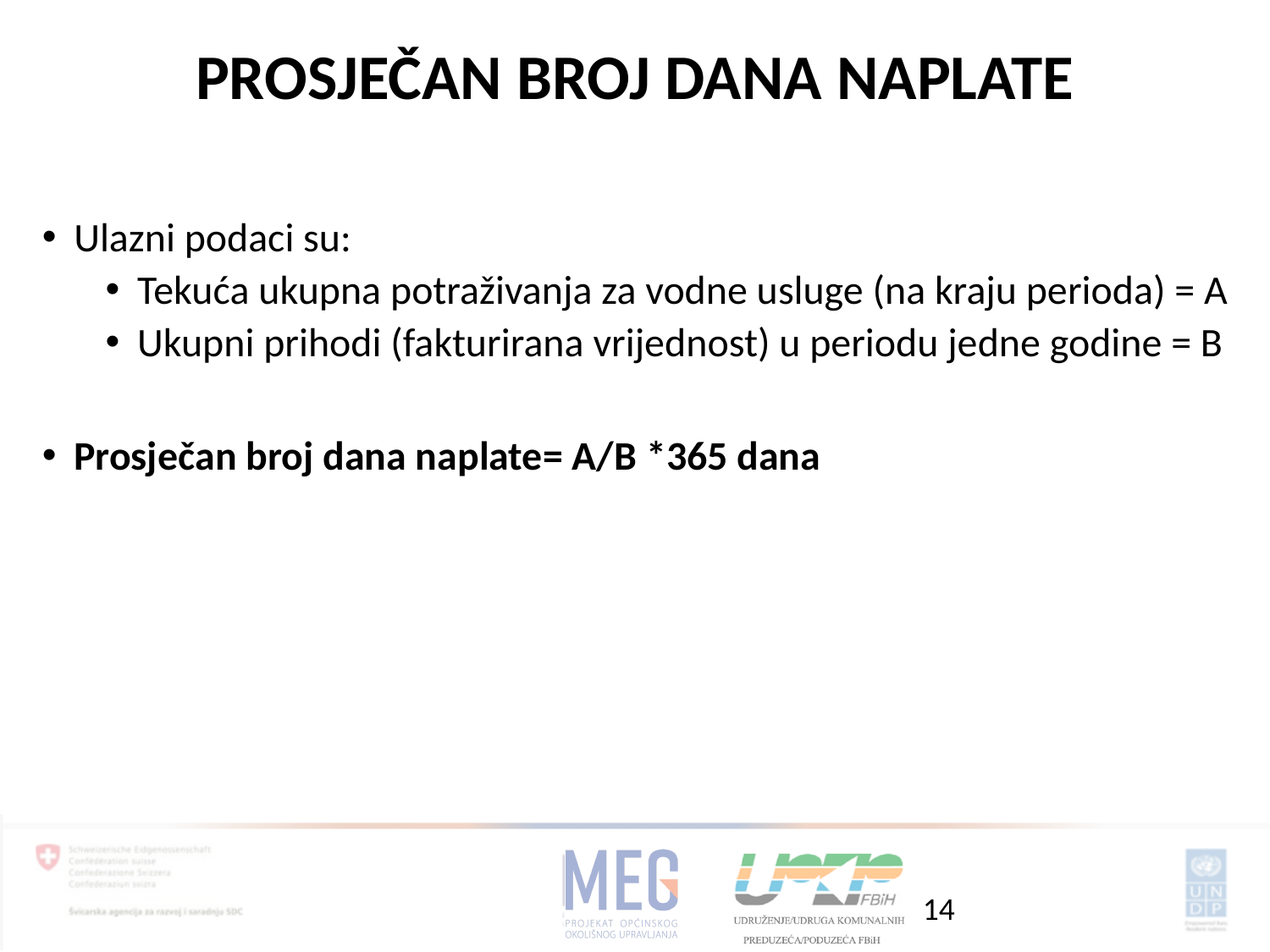

PROSJEČAN BROJ DANA NAPLATE
Ulazni podaci su:
Tekuća ukupna potraživanja za vodne usluge (na kraju perioda) = A
Ukupni prihodi (fakturirana vrijednost) u periodu jedne godine = B

Prosječan broj dana naplate= A/B *365 dana

14